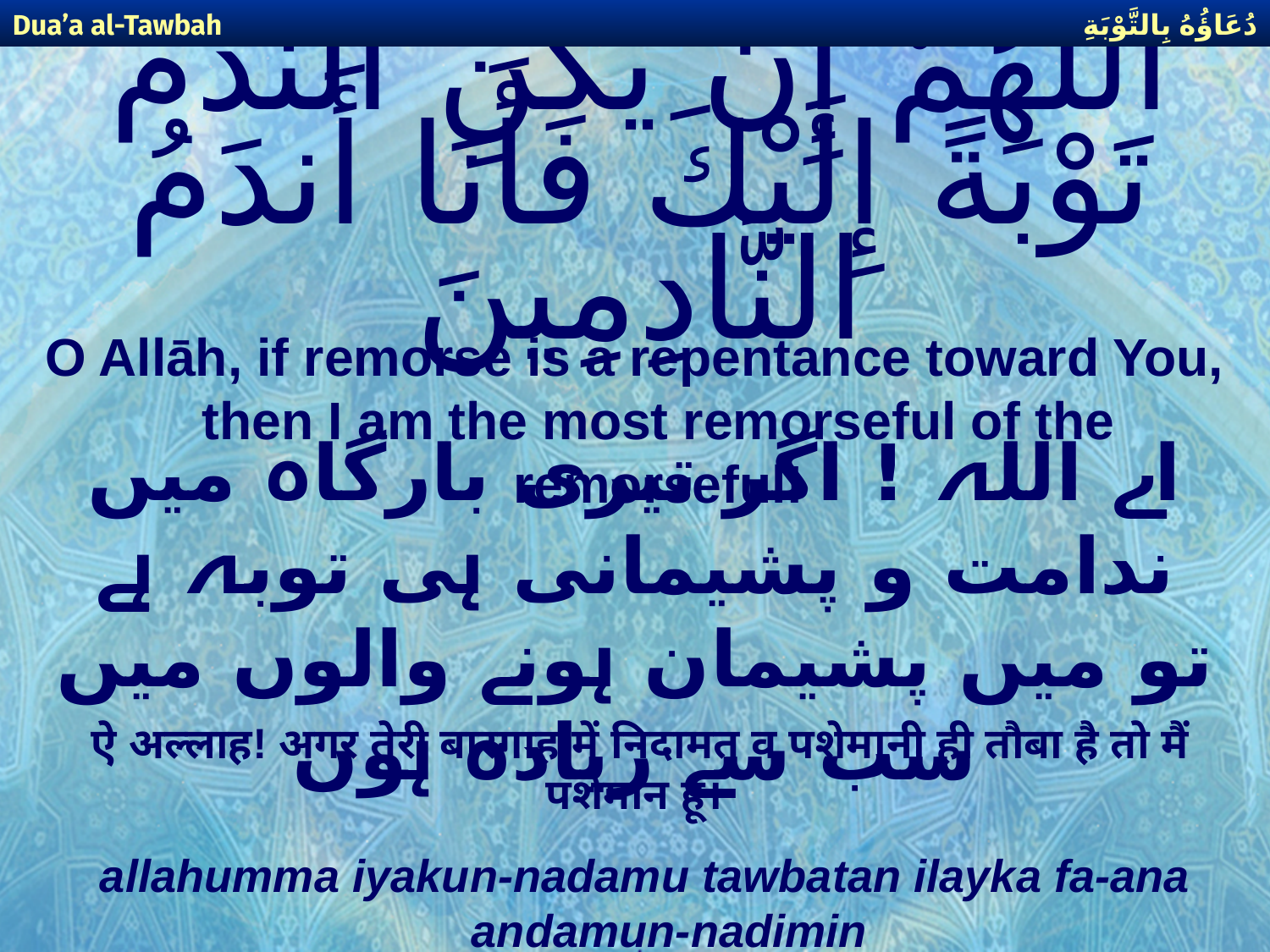

دُعَاؤُهُ بِالتَّوْبَةِ
Dua’a al-Tawbah
# اللَّهُمَّ إِن يَّكُنِ النَّدَمُ تَوْبَةً إِلَيْكَ فَأَنَا أَندَمُ النَّادِمِينَ
O Allāh, if remorse is a repentance toward You, then I am the most remorseful of the remorseful!
اے اللہ ! اگر تیری بارگاہ میں ندامت و پشیمانی ہی توبہ ہے تو میں پشیمان ہونے والوں میں سب سے زیادہ ہوں
ऐ अल्लाह! अगर तेरी बारगाह में निदामत व पशेमानी ही तौबा है तो मैं पशेमान हूं।
allahumma iyakun-nadamu tawbatan ilayka fa-ana andamun-nadimin